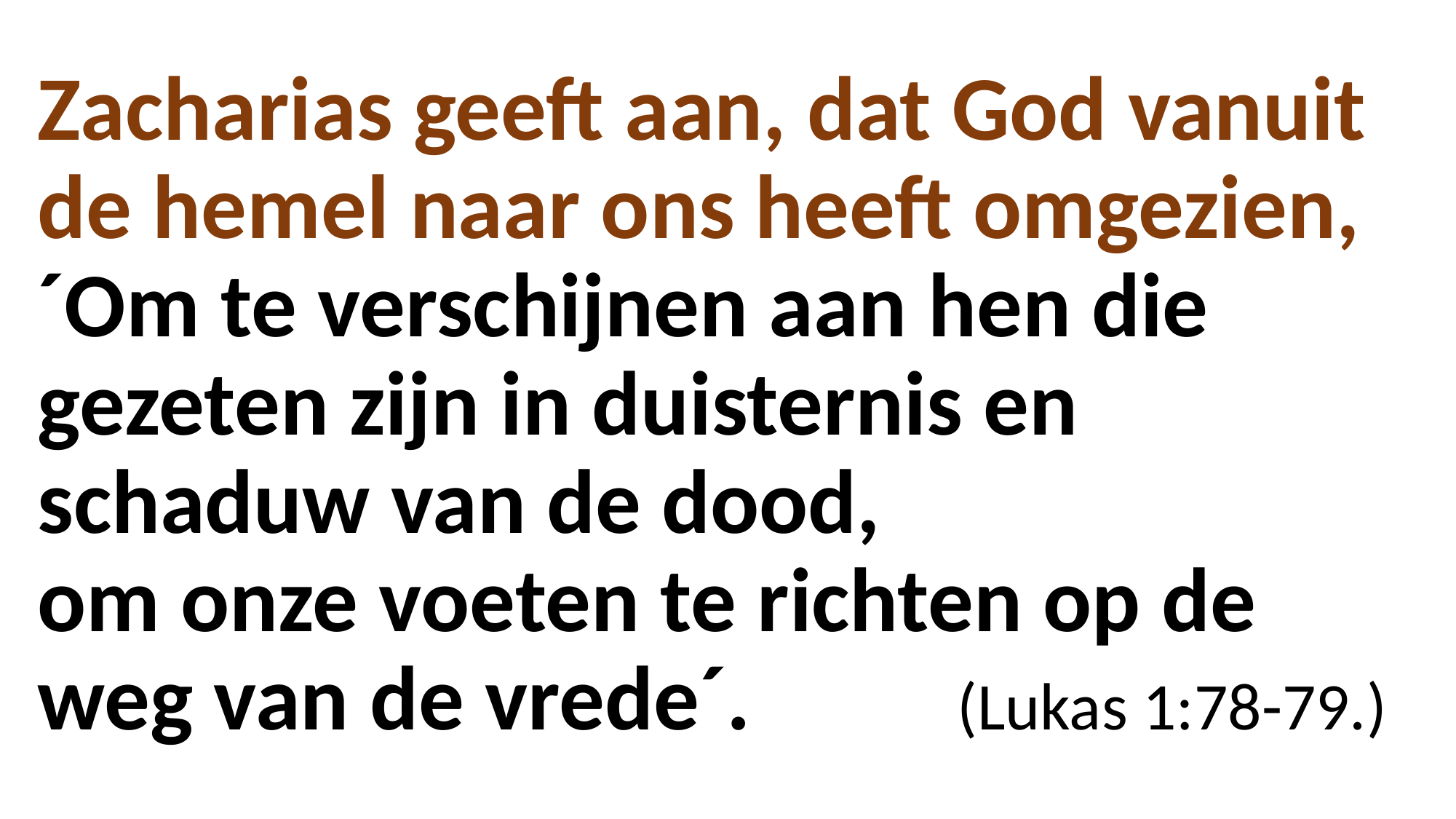

# Zacharias geeft aan, dat God vanuit de hemel naar ons heeft omgezien, ´Om te verschijnen aan hen die gezeten zijn in duisternis en schaduw van de dood, om onze voeten te richten op de weg van de vrede´.          (Lukas 1:78-79.)